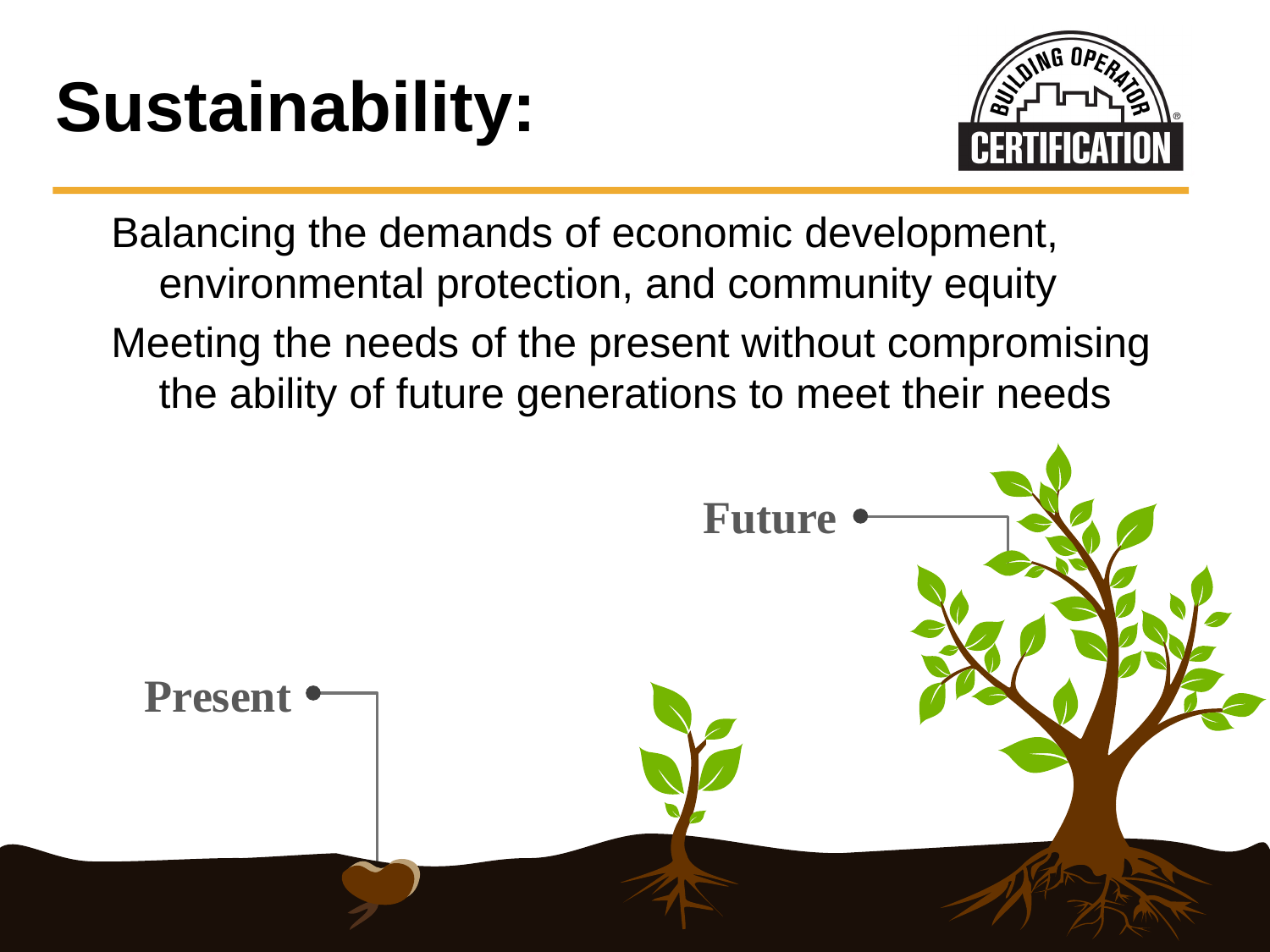

# Sustainability:
Balancing the demands of economic development, environmental protection, and community equity
Meeting the needs of the present without compromising the ability of future generations to meet their needs

Future

Present